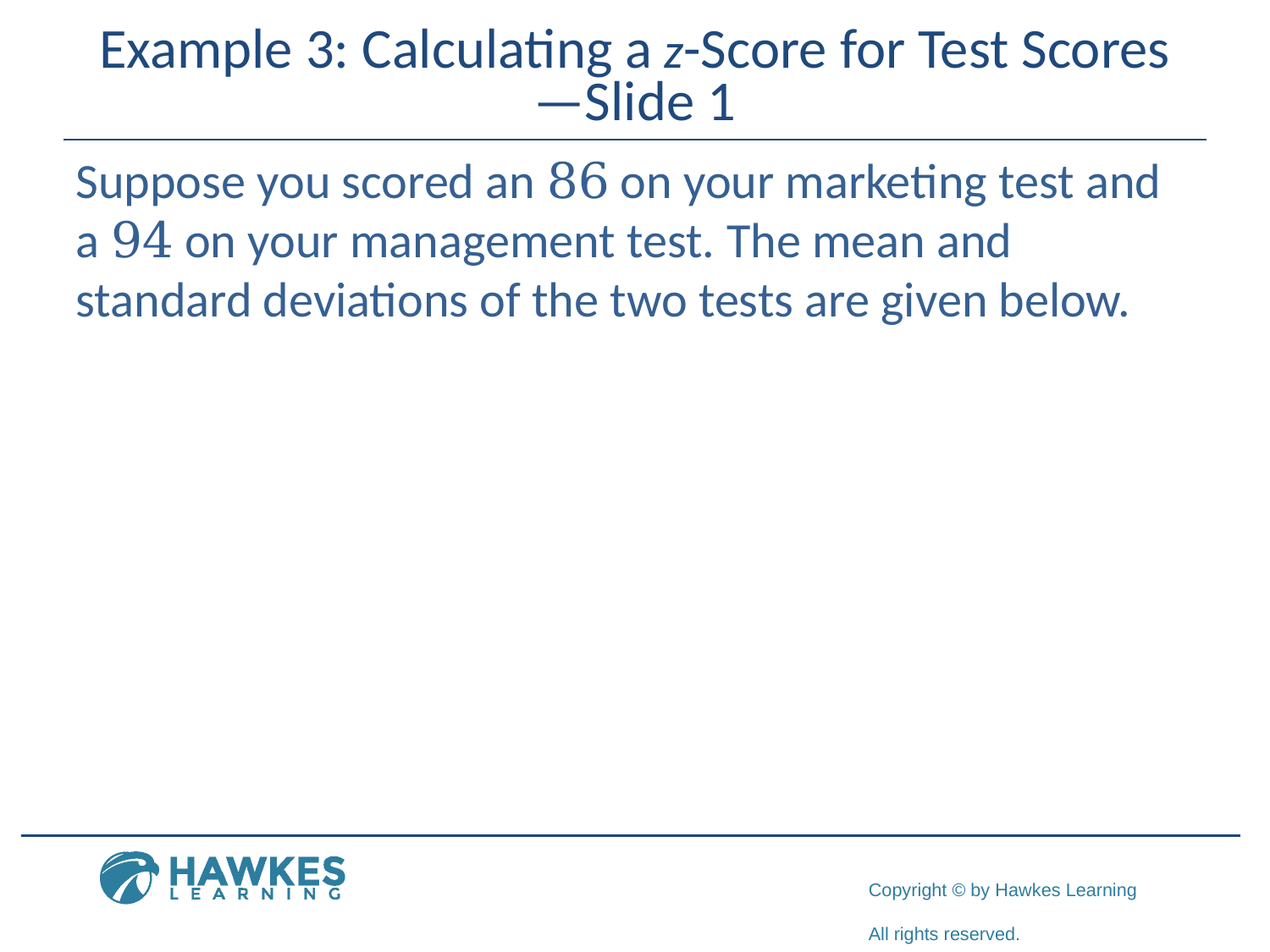

# Example 3: Calculating a z-Score for Test Scores—Slide 1
Suppose you scored an 86 on your marketing test and a 94 on your management test. The mean and standard deviations of the two tests are given below.